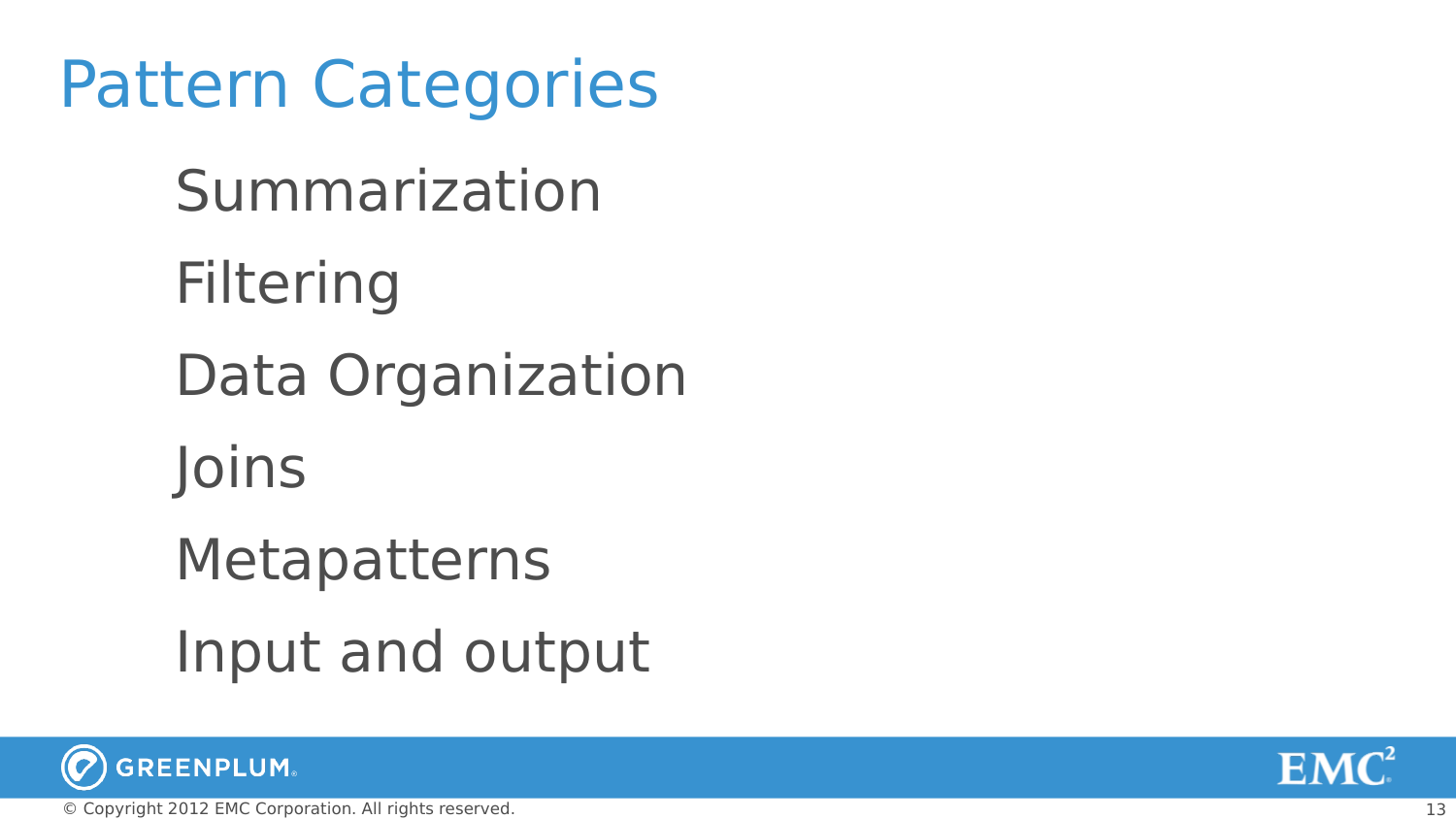

# Pattern Categories
Summarization
Filtering
Data Organization
Joins
Metapatterns
Input and output